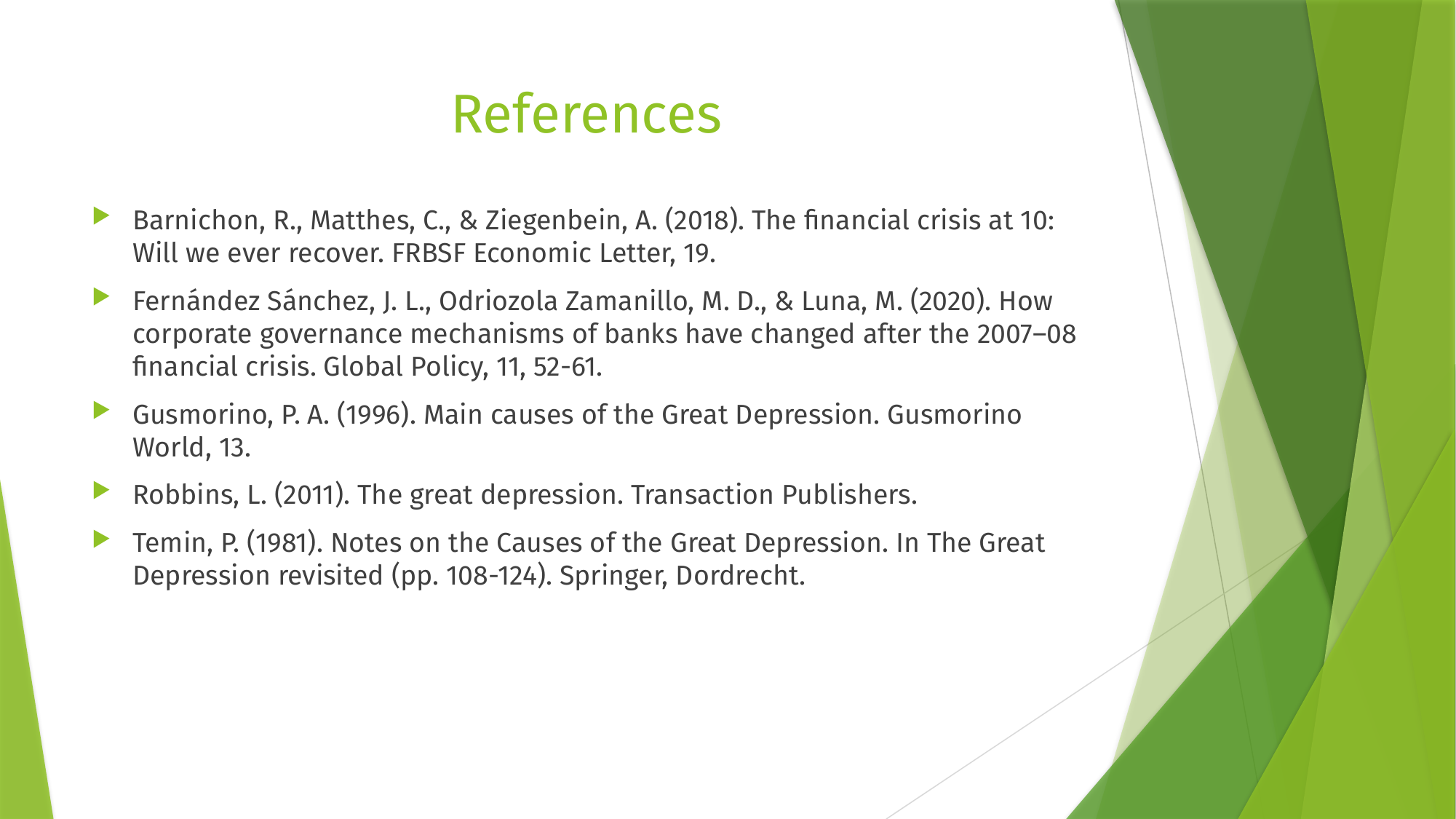

# References
Barnichon, R., Matthes, C., & Ziegenbein, A. (2018). The financial crisis at 10: Will we ever recover. FRBSF Economic Letter, 19.
Fernández Sánchez, J. L., Odriozola Zamanillo, M. D., & Luna, M. (2020). How corporate governance mechanisms of banks have changed after the 2007–08 financial crisis. Global Policy, 11, 52-61.
Gusmorino, P. A. (1996). Main causes of the Great Depression. Gusmorino World, 13.
Robbins, L. (2011). The great depression. Transaction Publishers.
Temin, P. (1981). Notes on the Causes of the Great Depression. In The Great Depression revisited (pp. 108-124). Springer, Dordrecht.